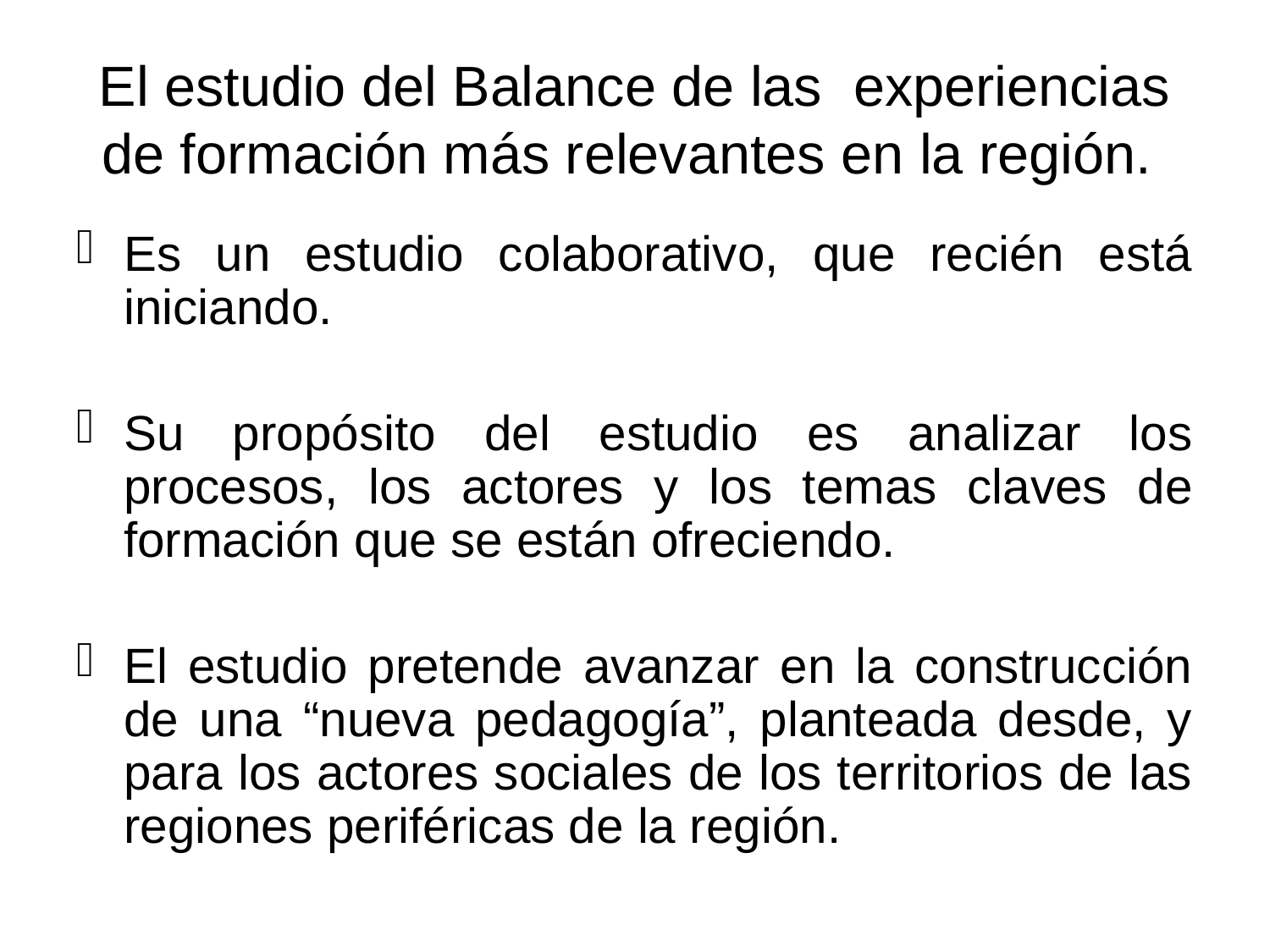

# El estudio del Balance de las  experiencias de formación más relevantes en la región.
Es un estudio colaborativo, que recién está iniciando.

Su propósito del estudio es analizar los procesos, los actores y los temas claves de formación que se están ofreciendo.

El estudio pretende avanzar en la construcción de una “nueva pedagogía”, planteada desde, y para los actores sociales de los territorios de las regiones periféricas de la región.